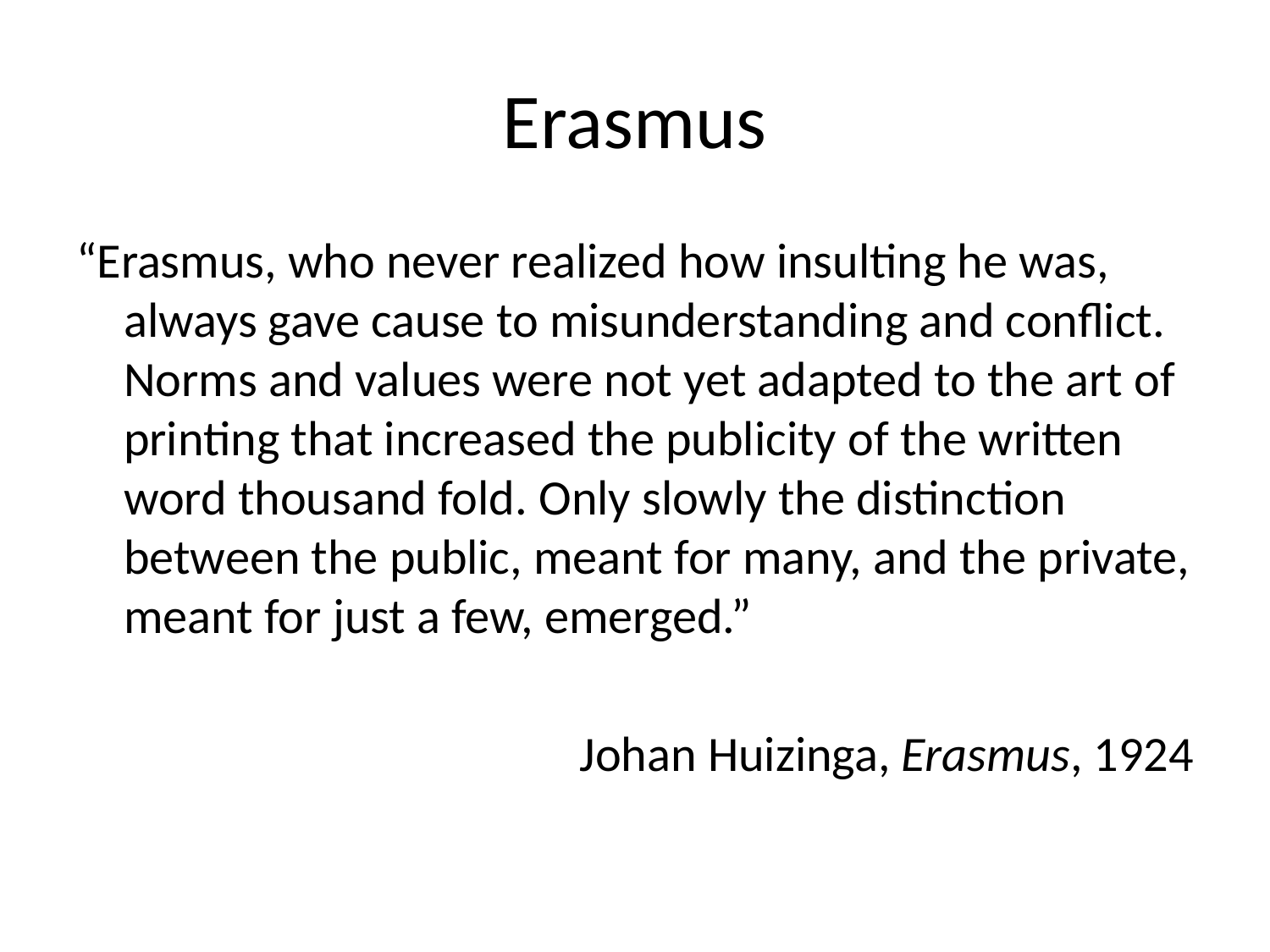

# Erasmus
“Erasmus, who never realized how insulting he was, always gave cause to misunderstanding and conflict. Norms and values were not yet adapted to the art of printing that increased the publicity of the written word thousand fold. Only slowly the distinction between the public, meant for many, and the private, meant for just a few, emerged.”

Johan Huizinga, Erasmus, 1924